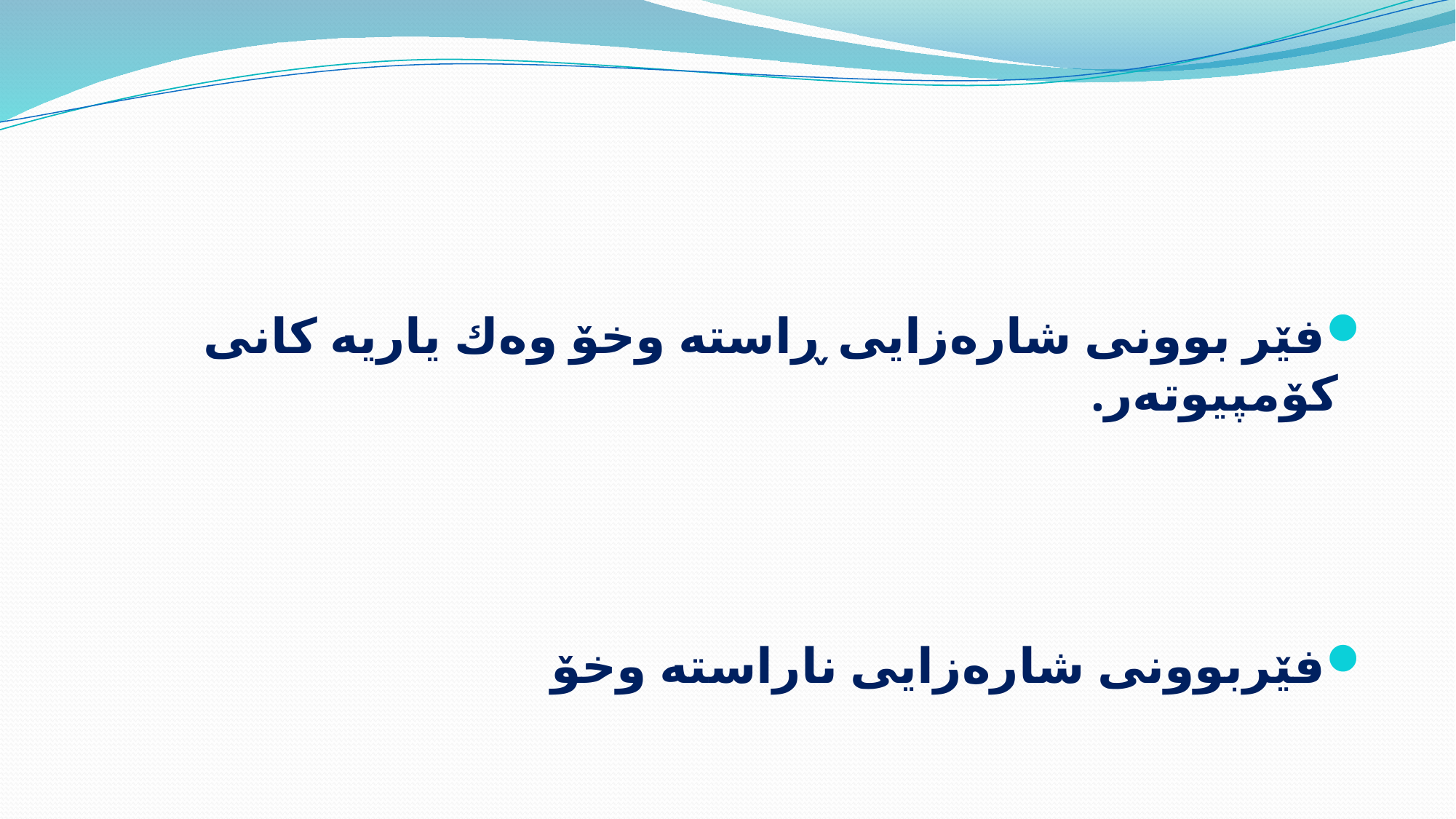

#

فێر بوونی شاره‌زایی ڕاسته‌ وخۆ وه‌ك یاریه‌ كانی كۆمپیوته‌ر.

فێربوونی شاره‌زایی ناراسته‌ وخۆ